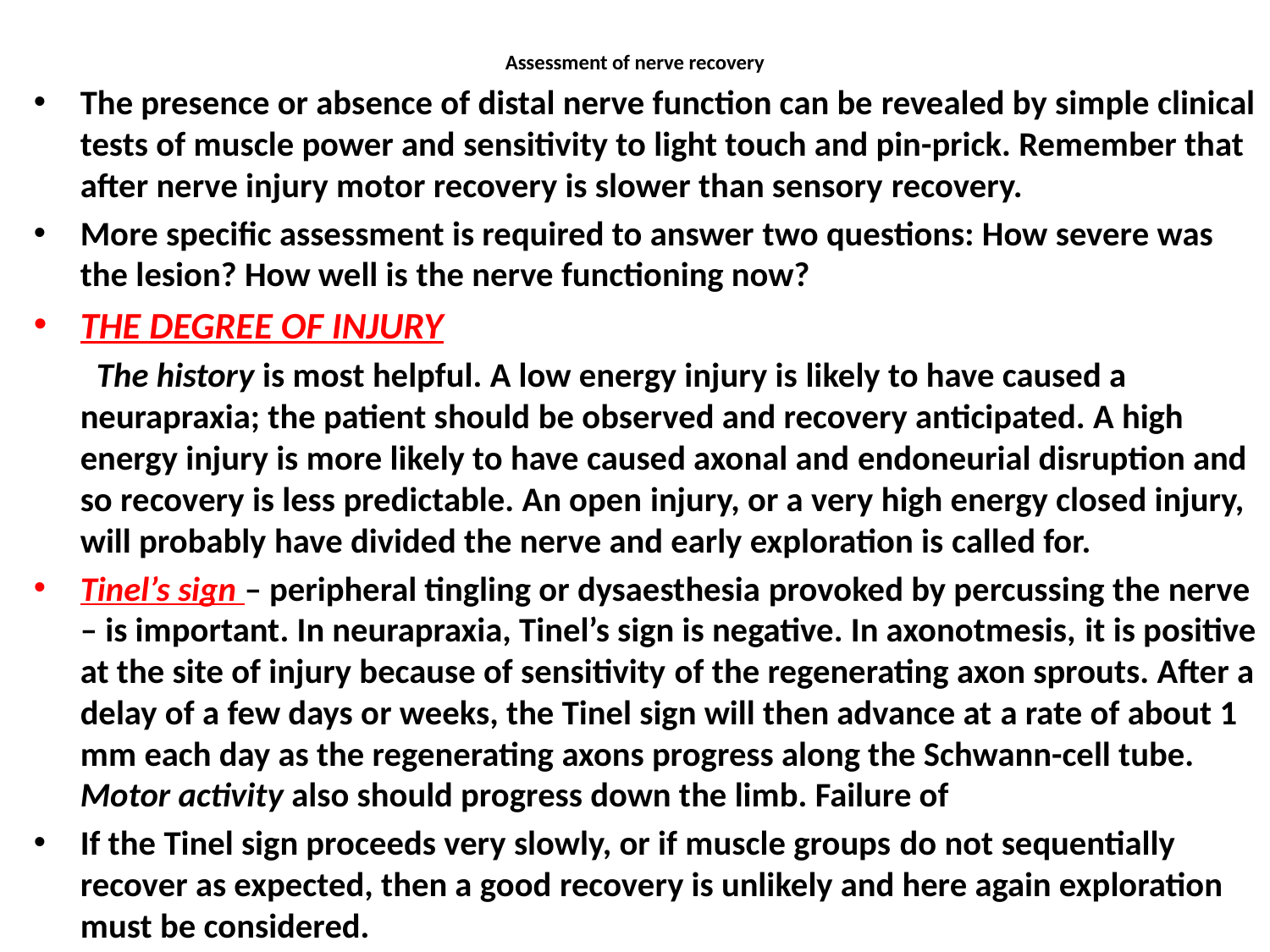

# Assessment of nerve recovery
The presence or absence of distal nerve function can be revealed by simple clinical tests of muscle power and sensitivity to light touch and pin-prick. Remember that after nerve injury motor recovery is slower than sensory recovery.
More specific assessment is required to answer two questions: How severe was the lesion? How well is the nerve functioning now?
THE DEGREE OF INJURY
        The history is most helpful. A low energy injury is likely to have caused a neurapraxia; the patient should be observed and recovery anticipated. A high energy injury is more likely to have caused axonal and endoneurial disruption and so recovery is less predictable. An open injury, or a very high energy closed injury, will probably have divided the nerve and early exploration is called for.
Tinel’s sign – peripheral tingling or dysaesthesia provoked by percussing the nerve – is important. In neurapraxia, Tinel’s sign is negative. In axonotmesis, it is positive at the site of injury because of sensitivity of the regenerating axon sprouts. After a delay of a few days or weeks, the Tinel sign will then advance at a rate of about 1 mm each day as the regenerating axons progress along the Schwann-cell tube. Motor activity also should progress down the limb. Failure of
If the Tinel sign proceeds very slowly, or if muscle groups do not sequentially recover as expected, then a good recovery is unlikely and here again exploration must be considered.